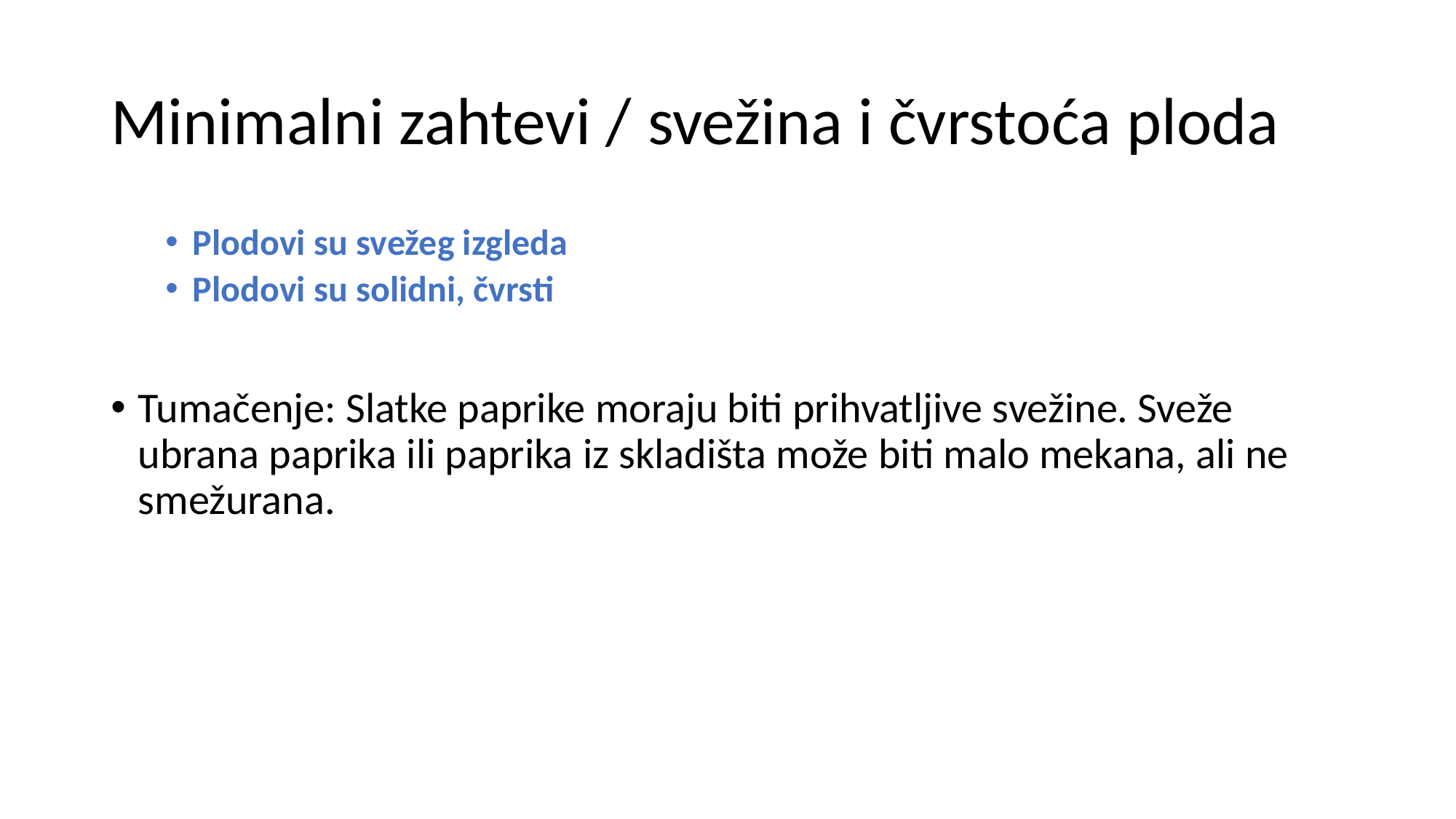

# Minimalni zahtevi / svežina i čvrstoća ploda
Plodovi su svežeg izgleda
Plodovi su solidni, čvrsti

Tumačenje: Slatke paprike moraju biti prihvatljive svežine. Sveže ubrana paprika ili paprika iz skladišta može biti malo mekana, ali ne smežurana.